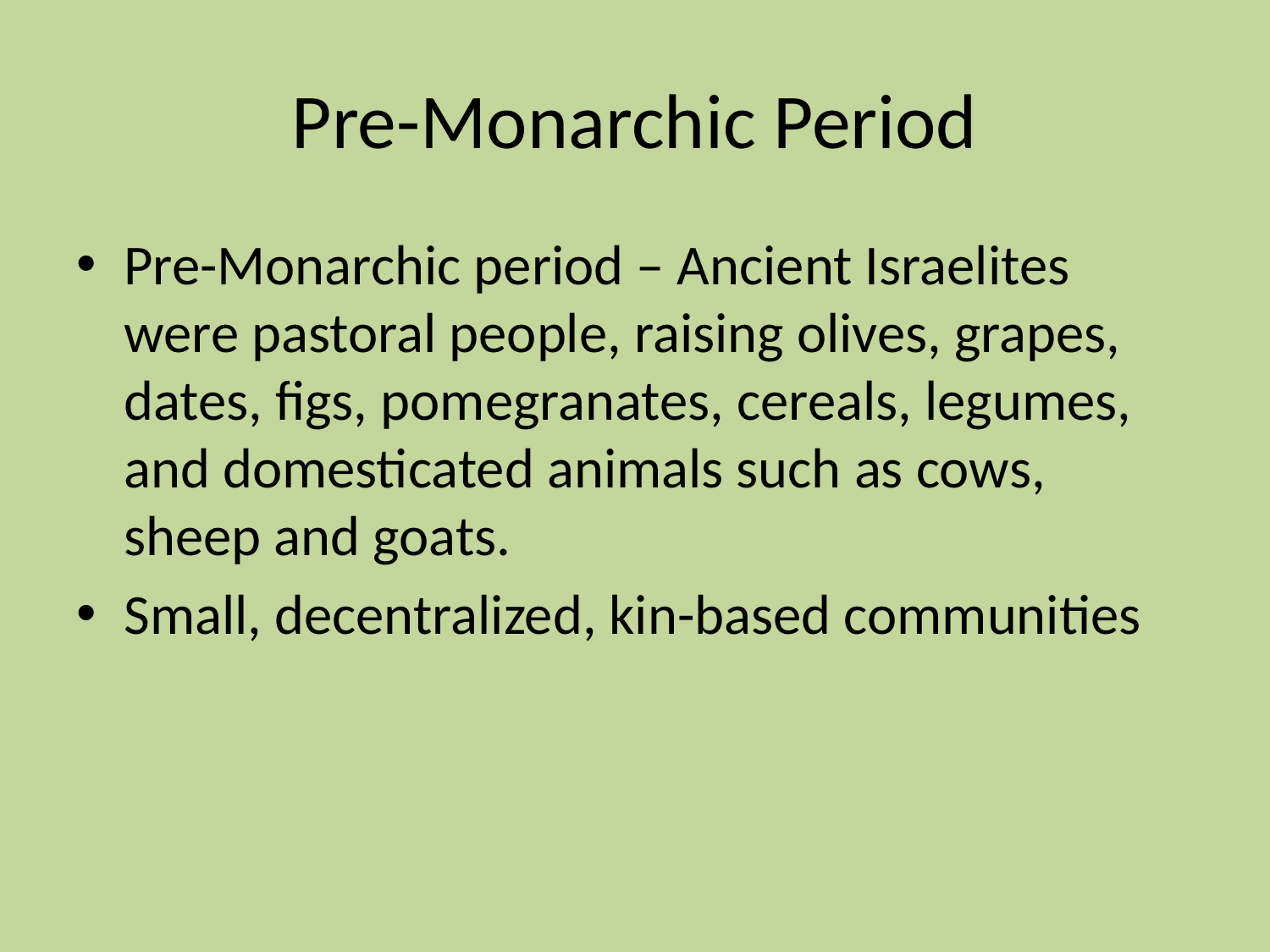

# Pre-Monarchic Period
Pre-Monarchic period – Ancient Israelites were pastoral people, raising olives, grapes, dates, figs, pomegranates, cereals, legumes, and domesticated animals such as cows, sheep and goats.
Small, decentralized, kin-based communities